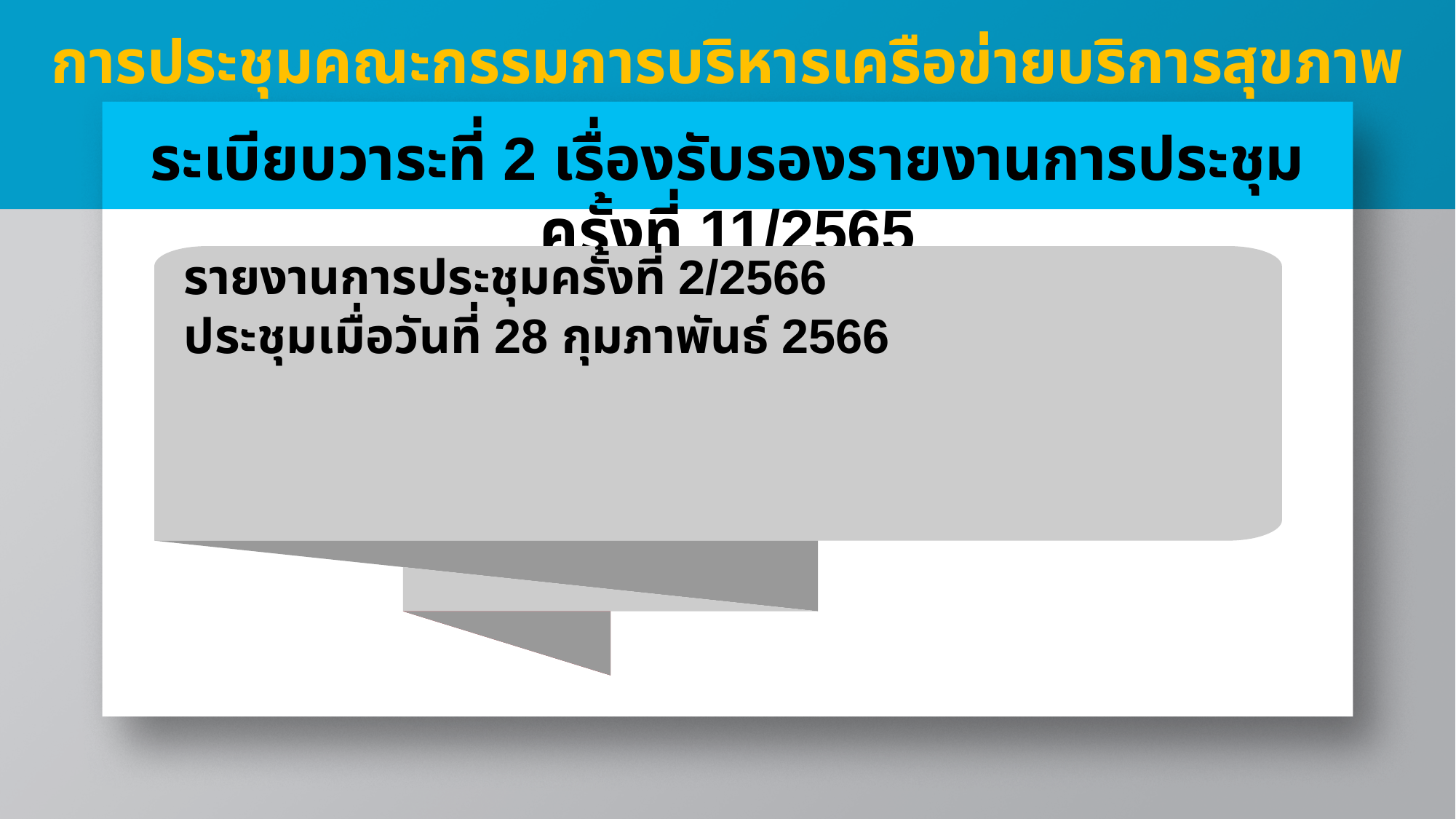

การประชุมคณะกรรมการบริหารเครือข่ายบริการสุขภาพ
ระเบียบวาระที่ 2 เรื่องรับรองรายงานการประชุมครั้งที่ 11/2565
รายงานการประชุมครั้งที่ 2/2566
ประชุมเมื่อวันที่ 28 กุมภาพันธ์ 2566